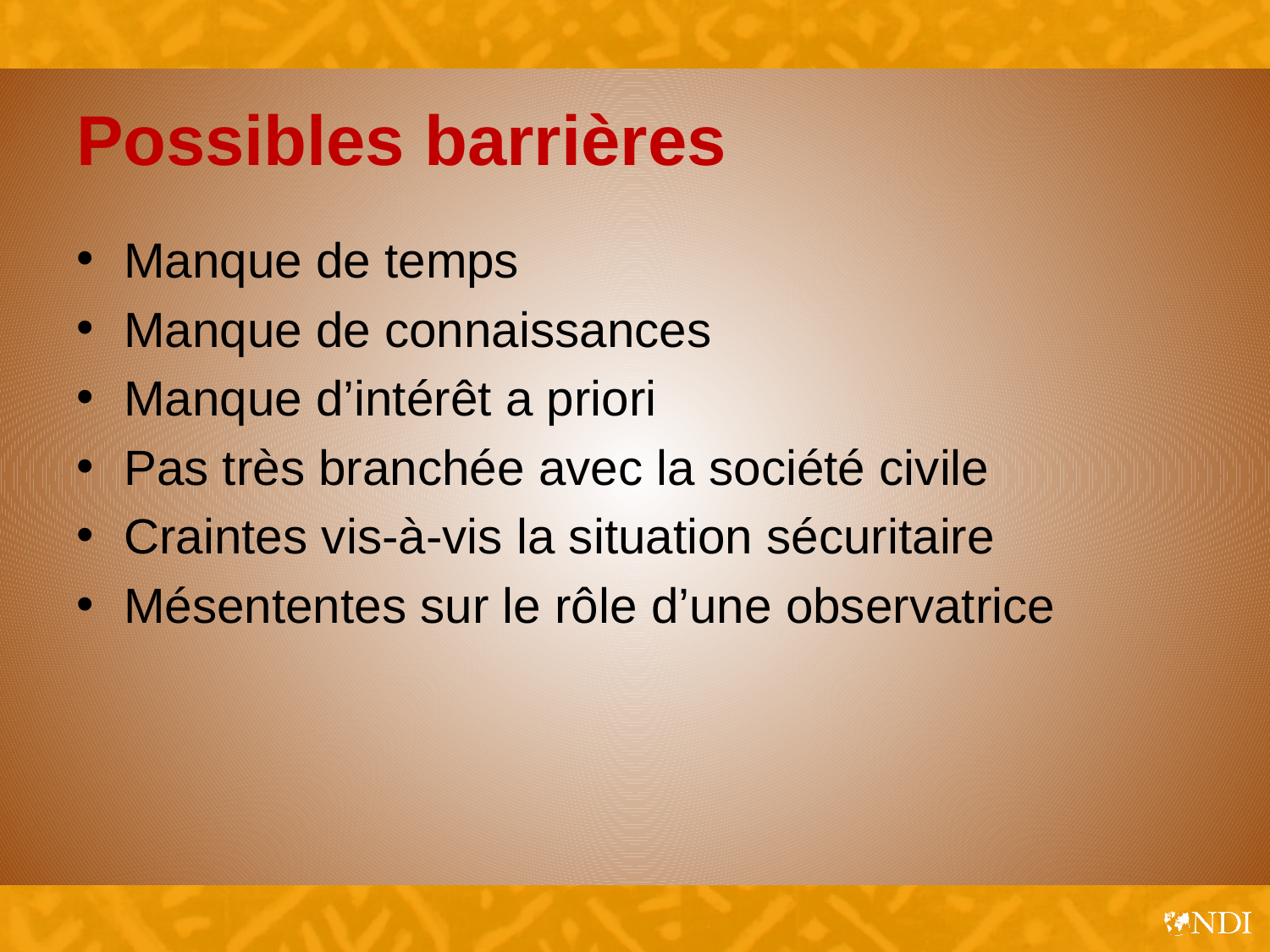

# Possibles barrières
Manque de temps
Manque de connaissances
Manque d’intérêt a priori
Pas très branchée avec la société civile
Craintes vis-à-vis la situation sécuritaire
Mésententes sur le rôle d’une observatrice